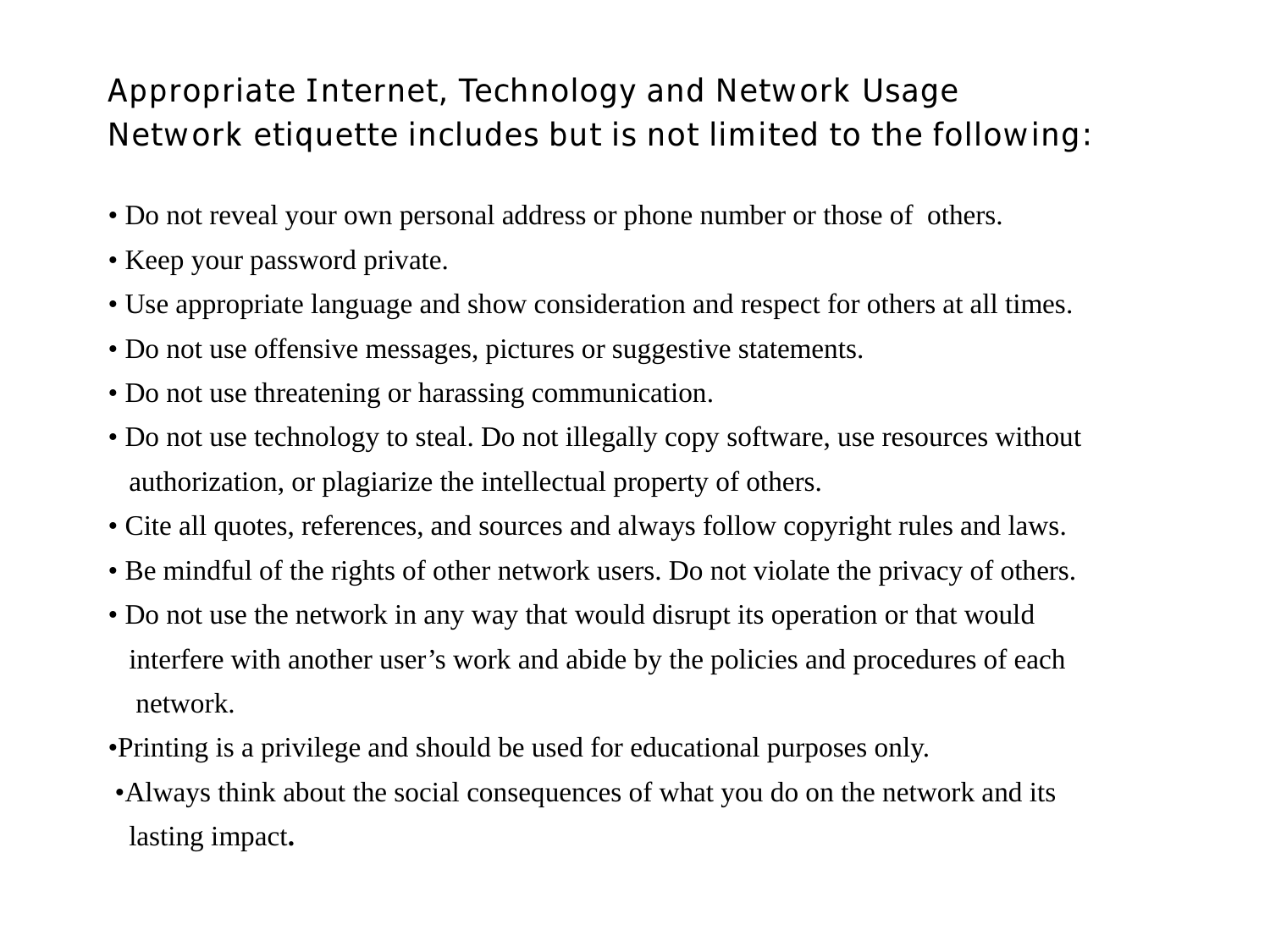

Appropriate Internet, Technology and Network Usage
Network etiquette includes but is not limited to the following:

• Do not reveal your own personal address or phone number or those of  others.
• Keep your password private.
• Use appropriate language and show consideration and respect for others at all times.
• Do not use offensive messages, pictures or suggestive statements.
• Do not use threatening or harassing communication.
• Do not use technology to steal. Do not illegally copy software, use resources without
   authorization, or plagiarize the intellectual property of others.
• Cite all quotes, references, and sources and always follow copyright rules and laws.
• Be mindful of the rights of other network users. Do not violate the privacy of others.
• Do not use the network in any way that would disrupt its operation or that would
   interfere with another user’s work and abide by the policies and procedures of each
    network.
•Printing is a privilege and should be used for educational purposes only.
 •Always think about the social consequences of what you do on the network and its
   lasting impact.